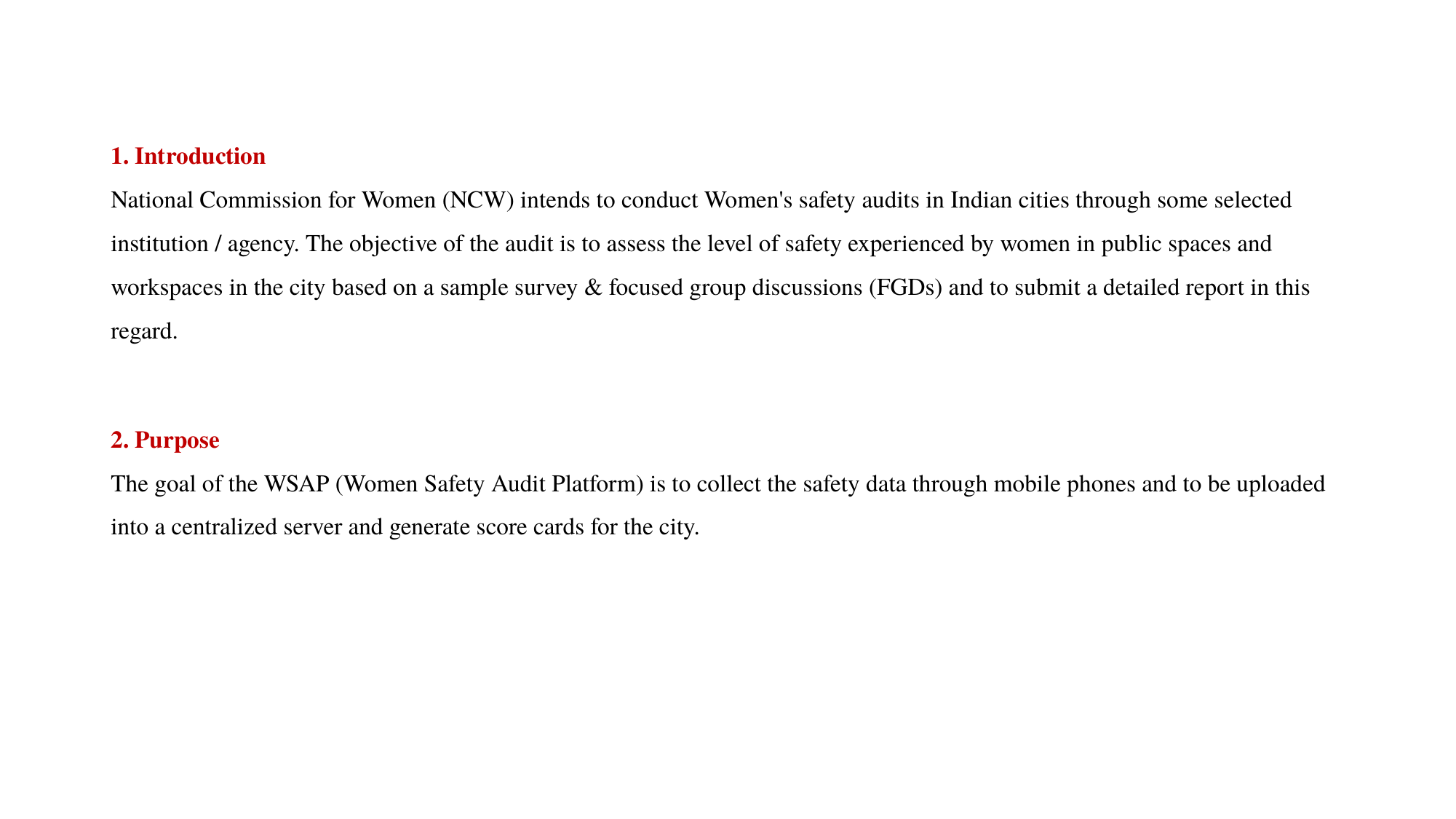

# 1. Introduction National Commission for Women (NCW) intends to conduct Women's safety audits in Indian cities through some selected institution / agency. The objective of the audit is to assess the level of safety experienced by women in public spaces and workspaces in the city based on a sample survey & focused group discussions (FGDs) and to submit a detailed report in this regard. 2. Purpose The goal of the WSAP (Women Safety Audit Platform) is to collect the safety data through mobile phones and to be uploaded into a centralized server and generate score cards for the city.